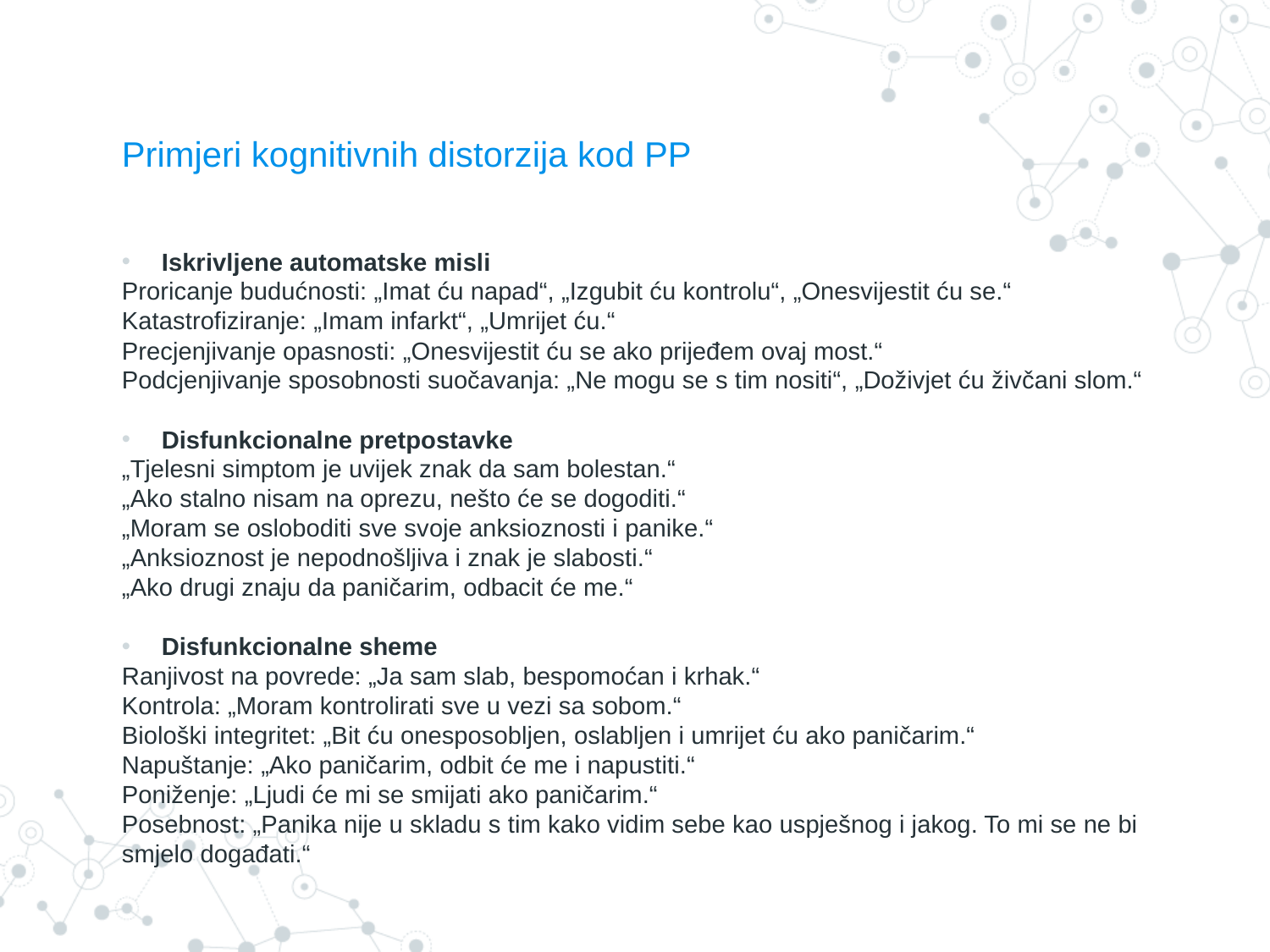

# Primjeri kognitivnih distorzija kod PP
Iskrivljene automatske misli
Proricanje budućnosti: „Imat ću napad“, „Izgubit ću kontrolu“, „Onesvijestit ću se.“
Katastrofiziranje: „Imam infarkt“, „Umrijet ću.“
Precjenjivanje opasnosti: „Onesvijestit ću se ako prijeđem ovaj most.“
Podcjenjivanje sposobnosti suočavanja: „Ne mogu se s tim nositi“, „Doživjet ću živčani slom.“

Disfunkcionalne pretpostavke
„Tjelesni simptom je uvijek znak da sam bolestan.“
„Ako stalno nisam na oprezu, nešto će se dogoditi.“
„Moram se osloboditi sve svoje anksioznosti i panike.“
„Anksioznost je nepodnošljiva i znak je slabosti.“
„Ako drugi znaju da paničarim, odbacit će me.“

Disfunkcionalne sheme
Ranjivost na povrede: „Ja sam slab, bespomoćan i krhak.“
Kontrola: „Moram kontrolirati sve u vezi sa sobom.“
Biološki integritet: „Bit ću onesposobljen, oslabljen i umrijet ću ako paničarim.“
Napuštanje: „Ako paničarim, odbit će me i napustiti.“
Poniženje: „Ljudi će mi se smijati ako paničarim.“
Posebnost: „Panika nije u skladu s tim kako vidim sebe kao uspješnog i jakog. To mi se ne bi smjelo događati.“